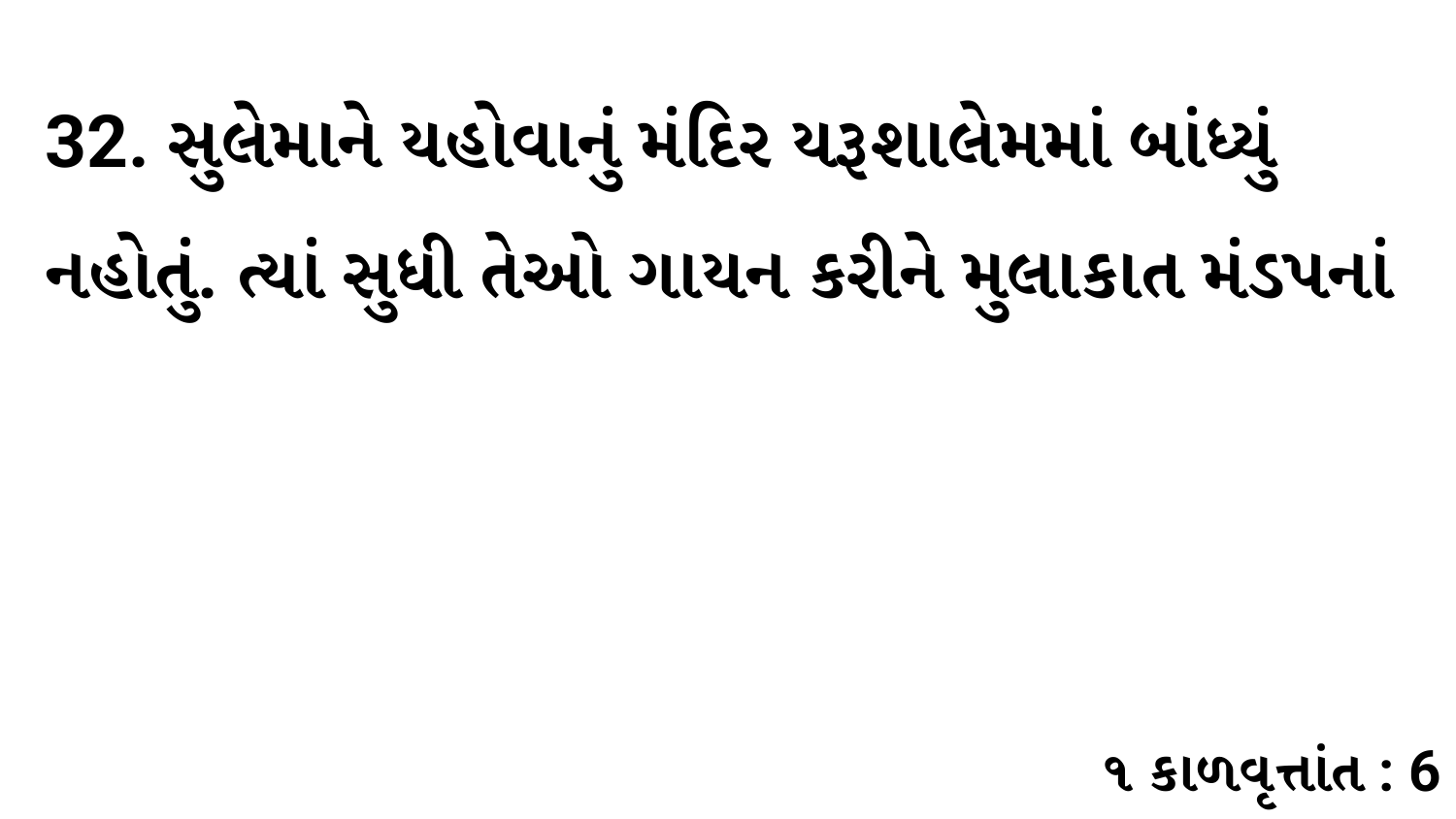

32. સુલેમાને યહોવાનું મંદિર યરૂશાલેમમાં બાંધ્યું નહોતું. ત્યાં સુધી તેઓ ગાયન કરીને મુલાકાત મંડપનાં
૧ કાળવૃત્તાંત : 6